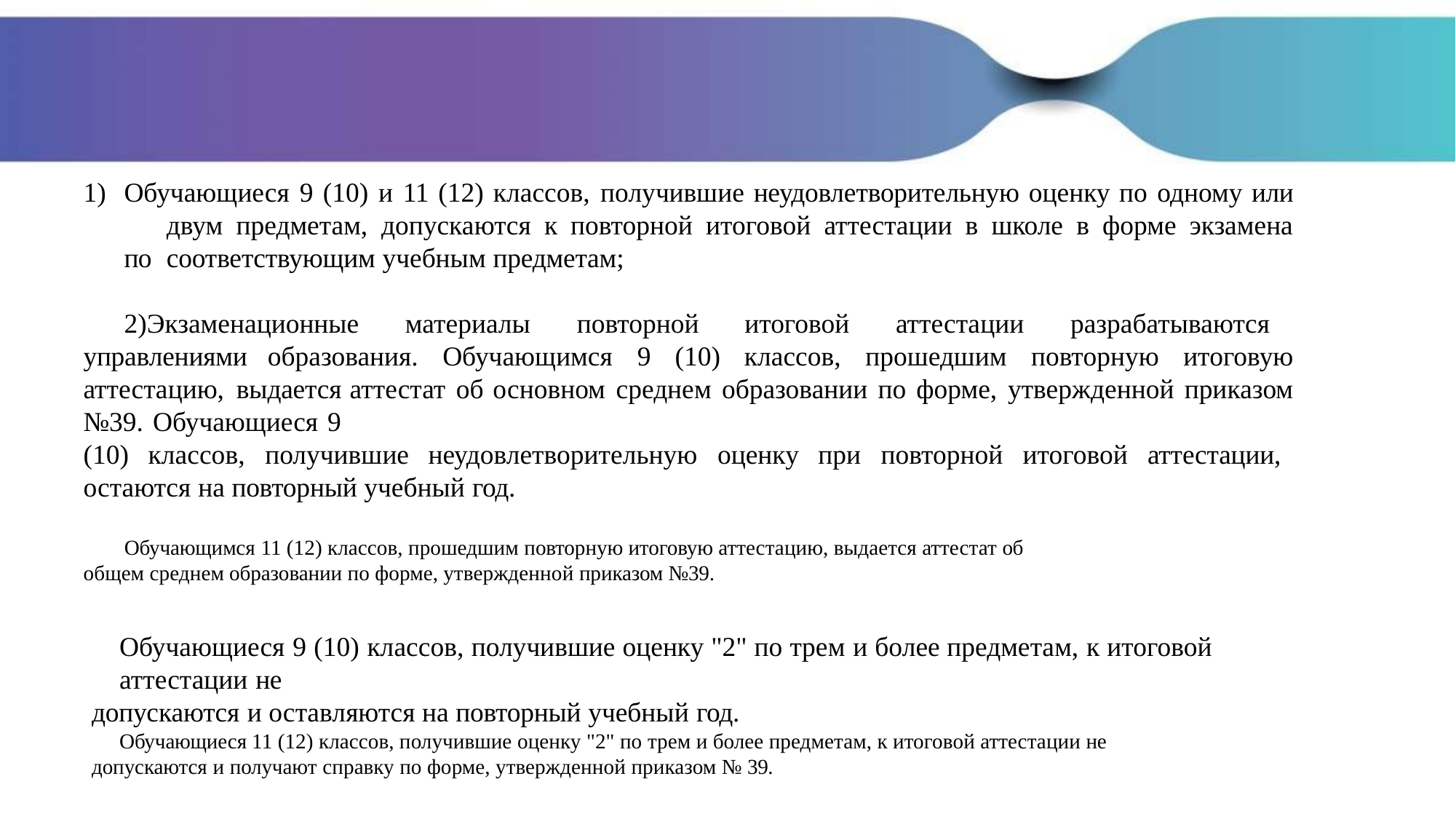

Обучающиеся 9 (10) и 11 (12) классов, получившие неудовлетворительную оценку по одному или 	двум предметам, допускаются к повторной итоговой аттестации в школе в форме экзамена по 	соответствующим учебным предметам;

Экзаменационные  материалы  повторной  итоговой  аттестации  разрабатываются  управлениями образования. Обучающимся 9 (10) классов, прошедшим повторную итоговую аттестацию, выдается аттестат об основном среднем образовании по форме, утвержденной приказом №39. Обучающиеся 9
(10)  классов,  получившие  неудовлетворительную  оценку  при  повторной  итоговой  аттестации,
остаются на повторный учебный год.
Обучающимся 11 (12) классов, прошедшим повторную итоговую аттестацию, выдается аттестат об
общем среднем образовании по форме, утвержденной приказом №39.

Обучающиеся 9 (10) классов, получившие оценку "2" по трем и более предметам, к итоговой аттестации не
допускаются и оставляются на повторный учебный год.
Обучающиеся 11 (12) классов, получившие оценку "2" по трем и более предметам, к итоговой аттестации не
допускаются и получают справку по форме, утвержденной приказом № 39.